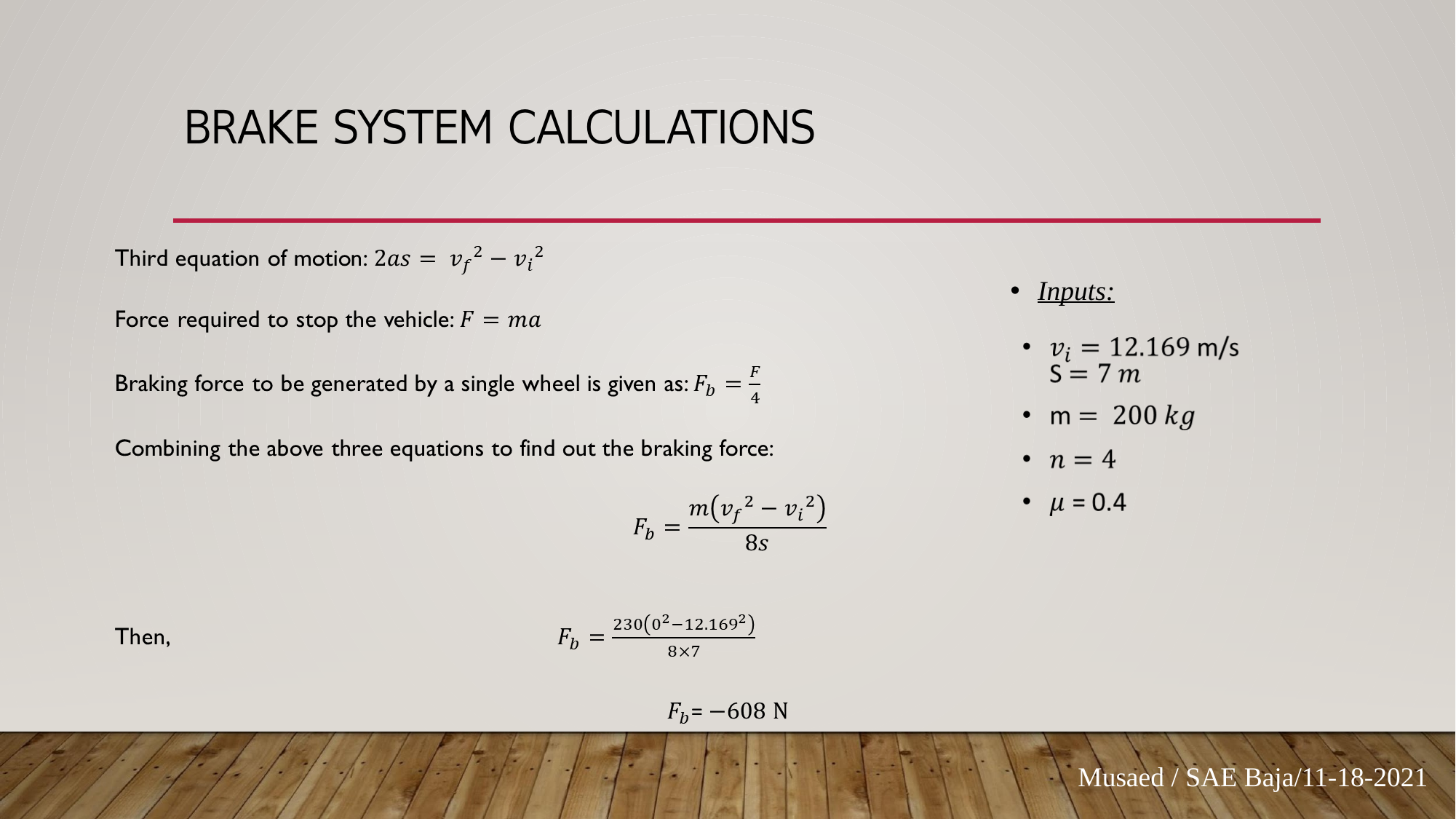

# BRAKE SYSTEM CALCULATIONS

Inputs:

Musaed / SAE Baja/11-18-2021